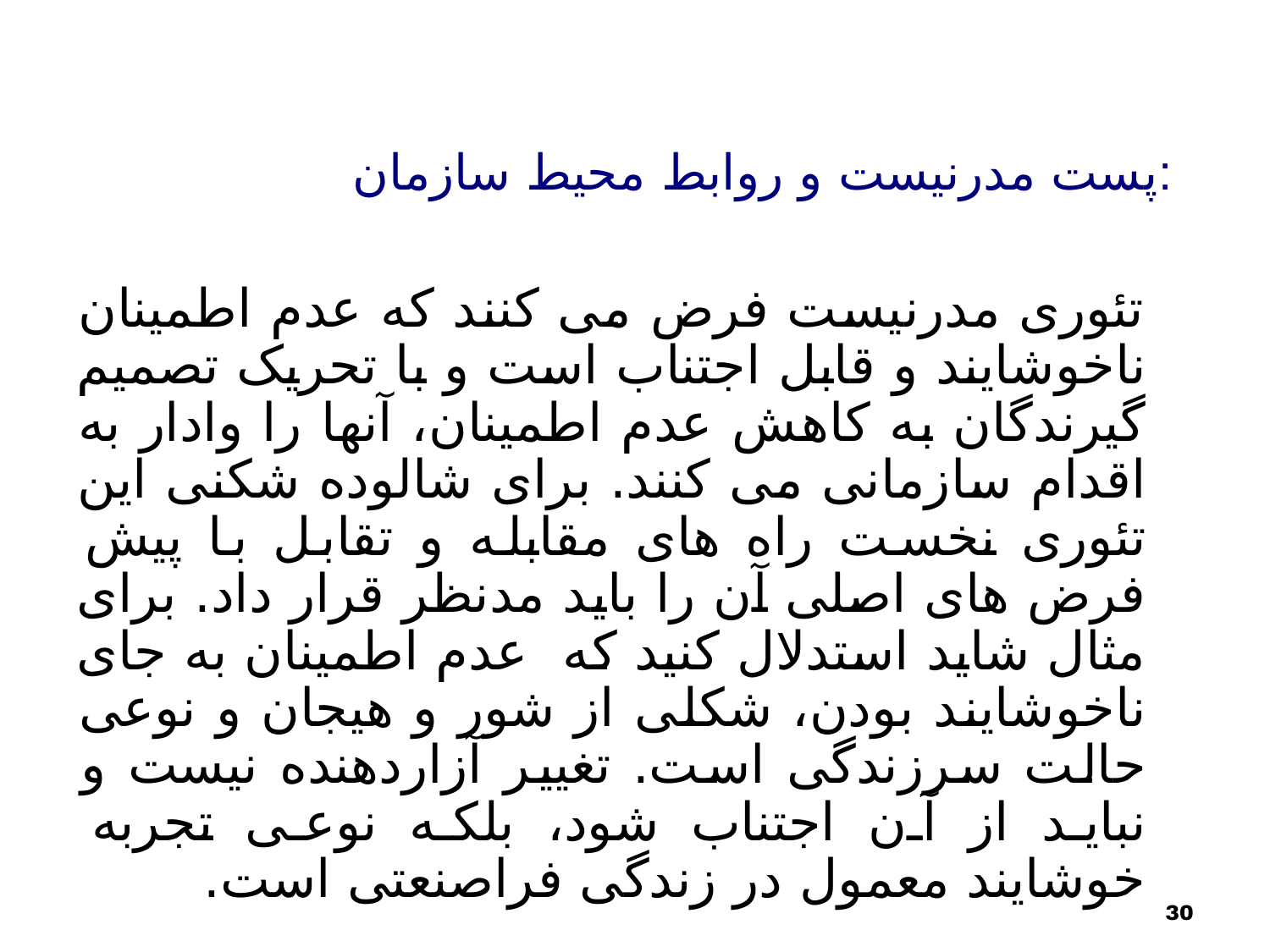

# پست مدرنیست و روابط محیط سازمان:
تئوری مدرنیست فرض می کنند که عدم اطمینان ناخوشایند و قابل اجتناب است و با تحریک تصمیم گیرندگان به کاهش عدم اطمینان، آنها را وادار به اقدام سازمانی می کنند. برای شالوده شکنی این تئوری نخست راه های مقابله و تقابل با پیش فرض های اصلی آن را باید مدنظر قرار داد. برای مثال شاید استدلال کنید که  عدم اطمینان به جای ناخوشایند بودن، شکلی از شور و هیجان و نوعی حالت سرزندگی است. تغییر آزاردهنده نیست و نباید از آن اجتناب شود، بلکه نوعی تجربه خوشایند معمول در زندگی فراصنعتی است.
30